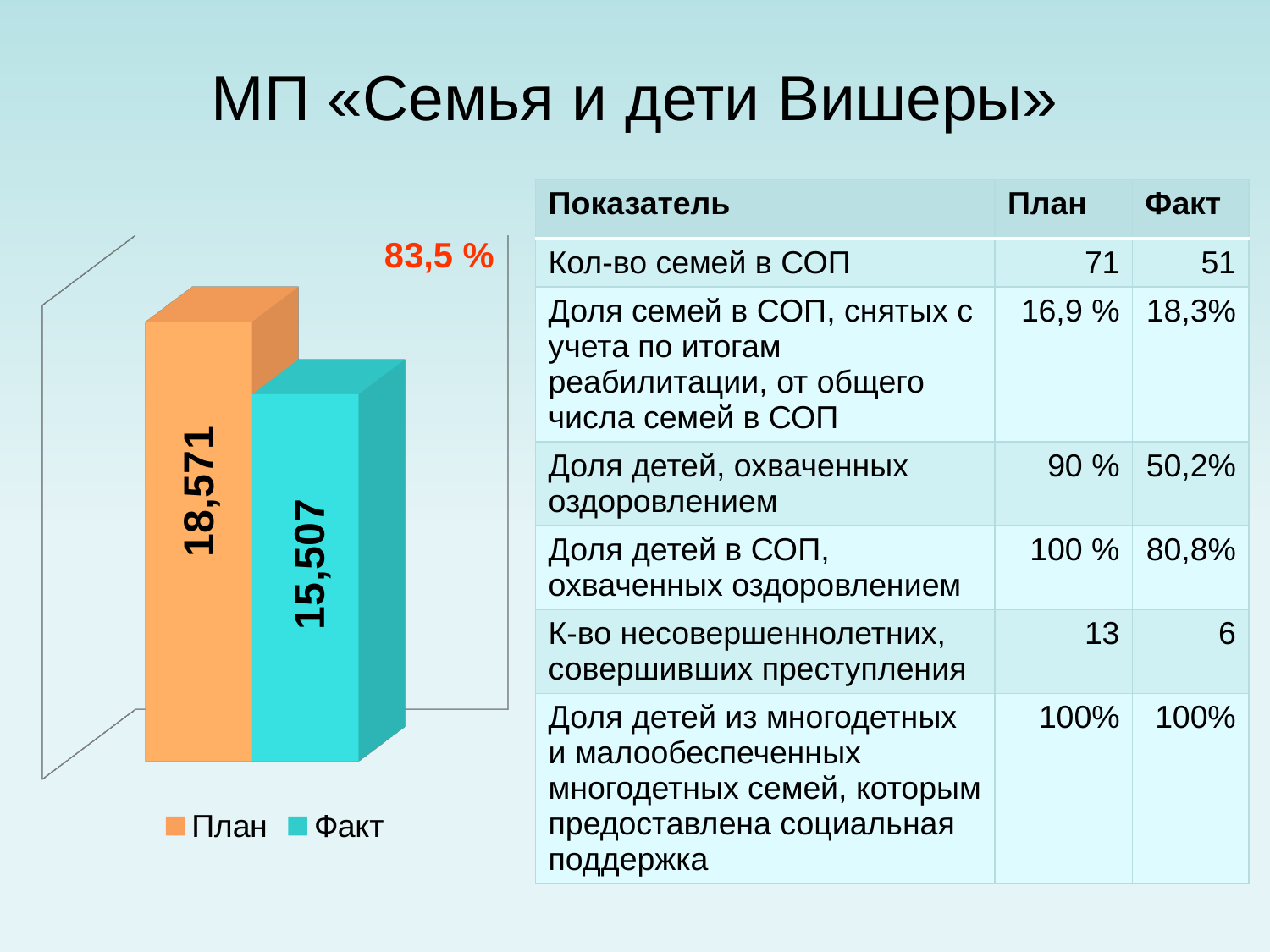

# МП «Семья и дети Вишеры»

| Показатель | План | Факт |
| --- | --- | --- |
| Кол-во семей в СОП | 71 | 51 |
| Доля семей в СОП, снятых с учета по итогам реабилитации, от общего числа семей в СОП | 16,9 % | 18,3% |
| Доля детей, охваченных оздоровлением | 90 % | 50,2% |
| Доля детей в СОП, охваченных оздоровлением | 100 % | 80,8% |
| К-во несовершеннолетних, совершивших преступления | 13 | 6 |
| Доля детей из многодетных и малообеспеченных многодетных семей, которым предоставлена социальная поддержка | 100% | 100% |
83,5 %

[unsupported chart]